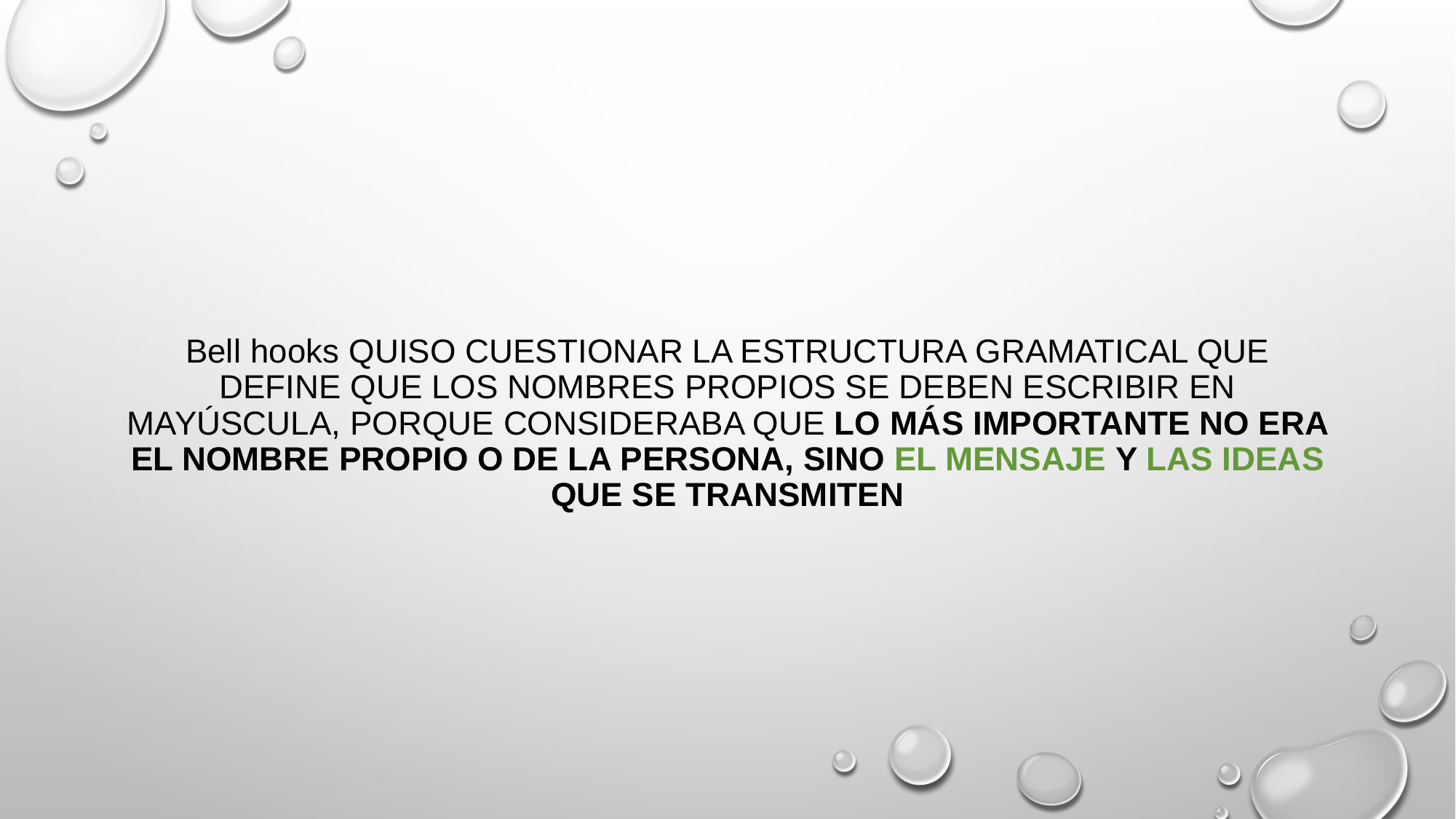

# Bell hooks quiso cuestionar la estructura gramatical que define que los nombres propios se deben escribir en mayúscula, porque consideraba que lo más importante no era el nombre propio o de la persona, sino el mensaje y las ideas que se transmiten